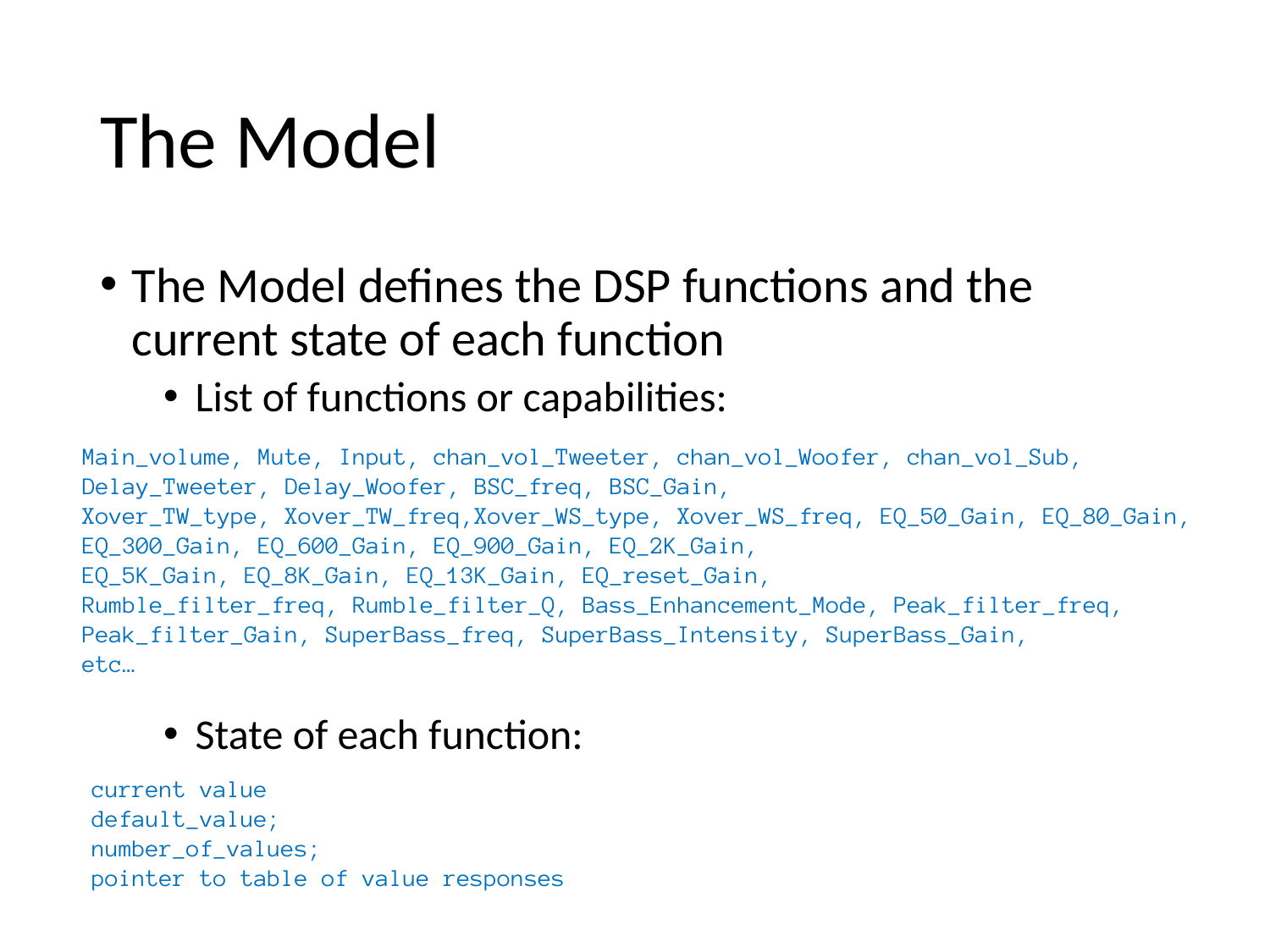

# The Model
The Model defines the DSP functions and the current state of each function
List of functions or capabilities:

State of each function:
Main_volume, Mute, Input, chan_vol_Tweeter, chan_vol_Woofer, chan_vol_Sub,
Delay_Tweeter, Delay_Woofer, BSC_freq, BSC_Gain,
Xover_TW_type, Xover_TW_freq,Xover_WS_type, Xover_WS_freq, EQ_50_Gain, EQ_80_Gain, EQ_300_Gain, EQ_600_Gain, EQ_900_Gain, EQ_2K_Gain,
EQ_5K_Gain, EQ_8K_Gain, EQ_13K_Gain, EQ_reset_Gain,
Rumble_filter_freq, Rumble_filter_Q, Bass_Enhancement_Mode, Peak_filter_freq, Peak_filter_Gain, SuperBass_freq, SuperBass_Intensity, SuperBass_Gain,
etc…
  current value
  default_value;
  number_of_values;
  pointer to table of value responses